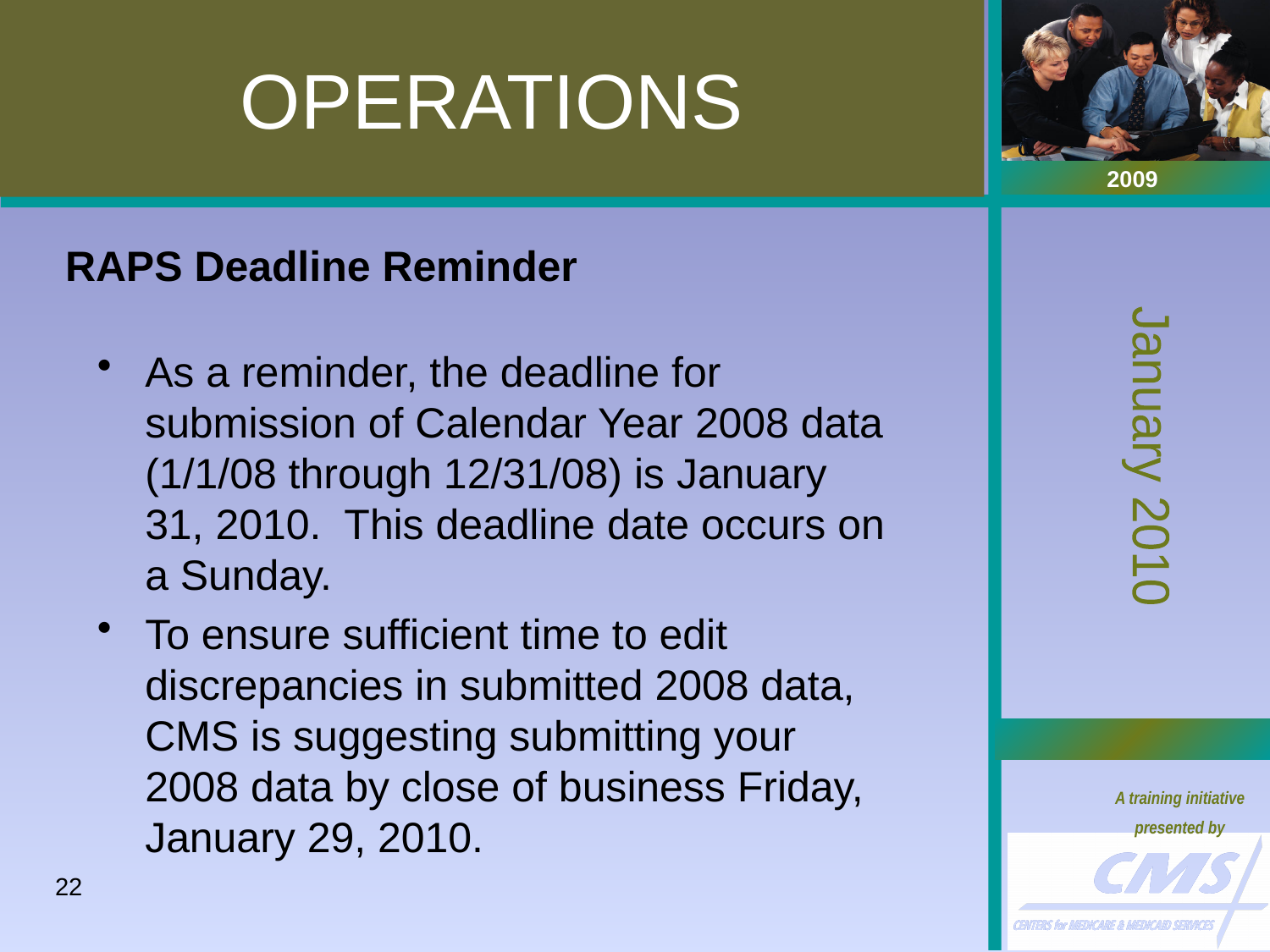

# OPERATIONS
RAPS Deadline Reminder
As a reminder, the deadline for submission of Calendar Year 2008 data (1/1/08 through 12/31/08) is January 31, 2010.  This deadline date occurs on a Sunday.
To ensure sufficient time to edit discrepancies in submitted 2008 data, CMS is suggesting submitting your 2008 data by close of business Friday, January 29, 2010.
22